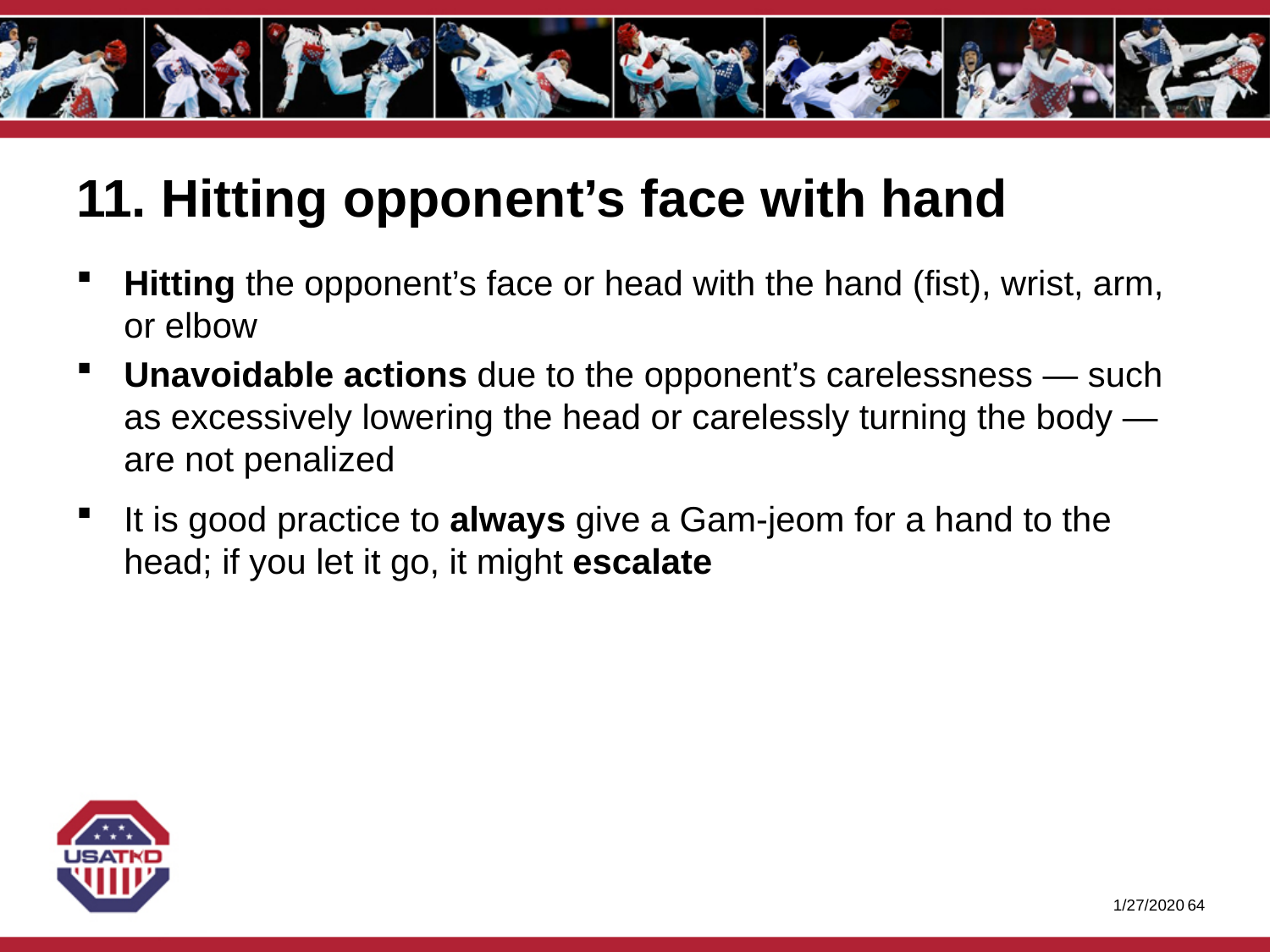

# 11. Hitting opponent’s face with hand
Hitting the opponent’s face or head with the hand (fist), wrist, arm, or elbow
Unavoidable actions due to the opponent’s carelessness — such as excessively lowering the head or carelessly turning the body — are not penalized
It is good practice to always give a Gam-jeom for a hand to the head; if you let it go, it might escalate

1/27/2020
64